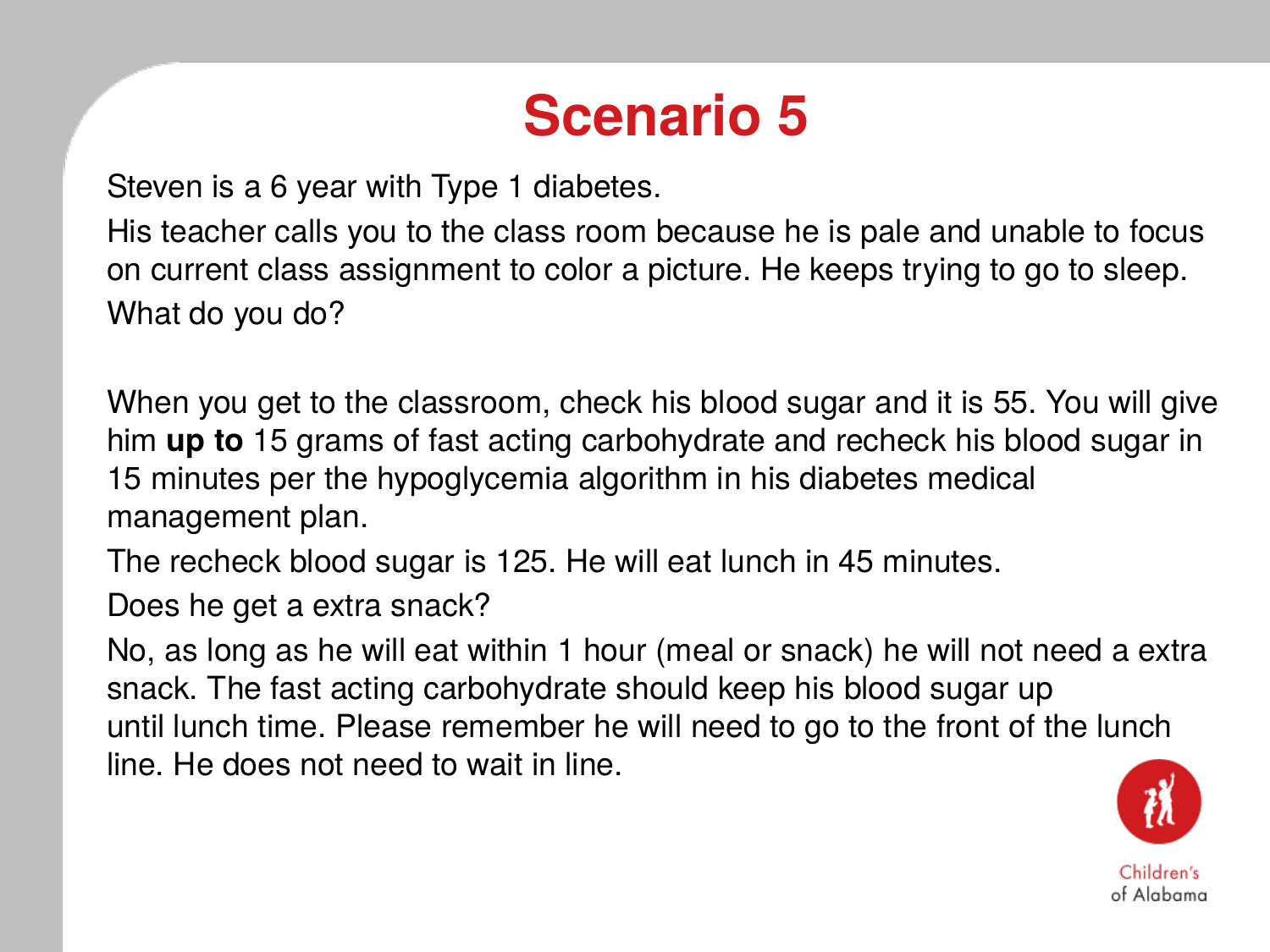

# Scenario 5
Steven is a 6 year with Type 1 diabetes.
His teacher calls you to the class room because he is pale and unable to focus on current class assignment to color a picture. He keeps trying to go to sleep.
What do you do?

When you get to the classroom, check his blood sugar and it is 55. You will give him up to 15 grams of fast acting carbohydrate and recheck his blood sugar in 15 minutes per the hypoglycemia algorithm in his diabetes medical management plan.
The recheck blood sugar is 125. He will eat lunch in 45 minutes.
Does he get a extra snack?
No, as long as he will eat within 1 hour (meal or snack) he will not need a extra snack. The fast acting carbohydrate should keep his blood sugar up             until lunch time. Please remember he will need to go to the front of the lunch line. He does not need to wait in line.